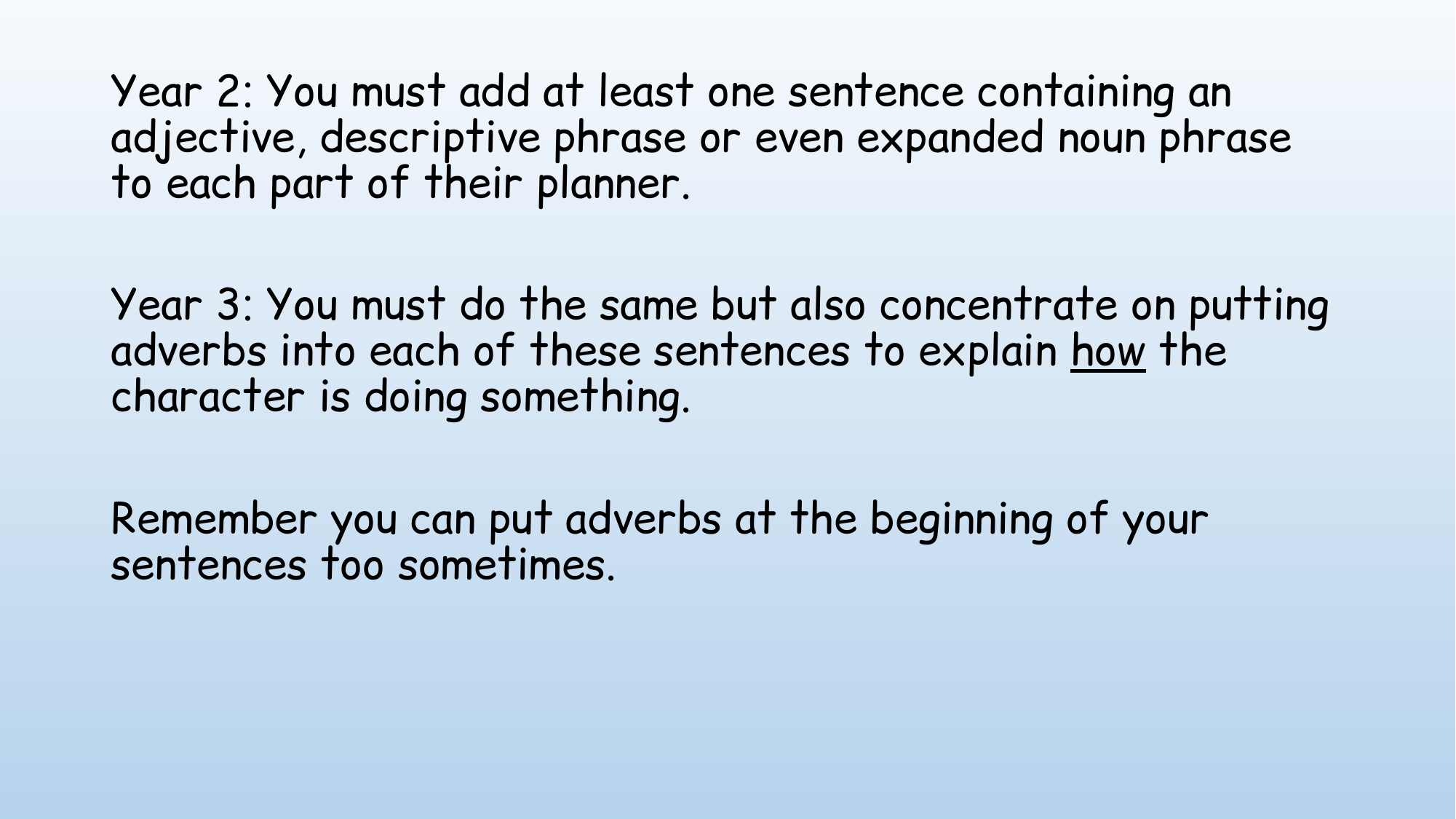

Year 2: You must add at least one sentence containing an adjective, descriptive phrase or even expanded noun phrase to each part of their planner.

Year 3: You must do the same but also concentrate on putting adverbs into each of these sentences to explain how the character is doing something.

Remember you can put adverbs at the beginning of your sentences too sometimes.